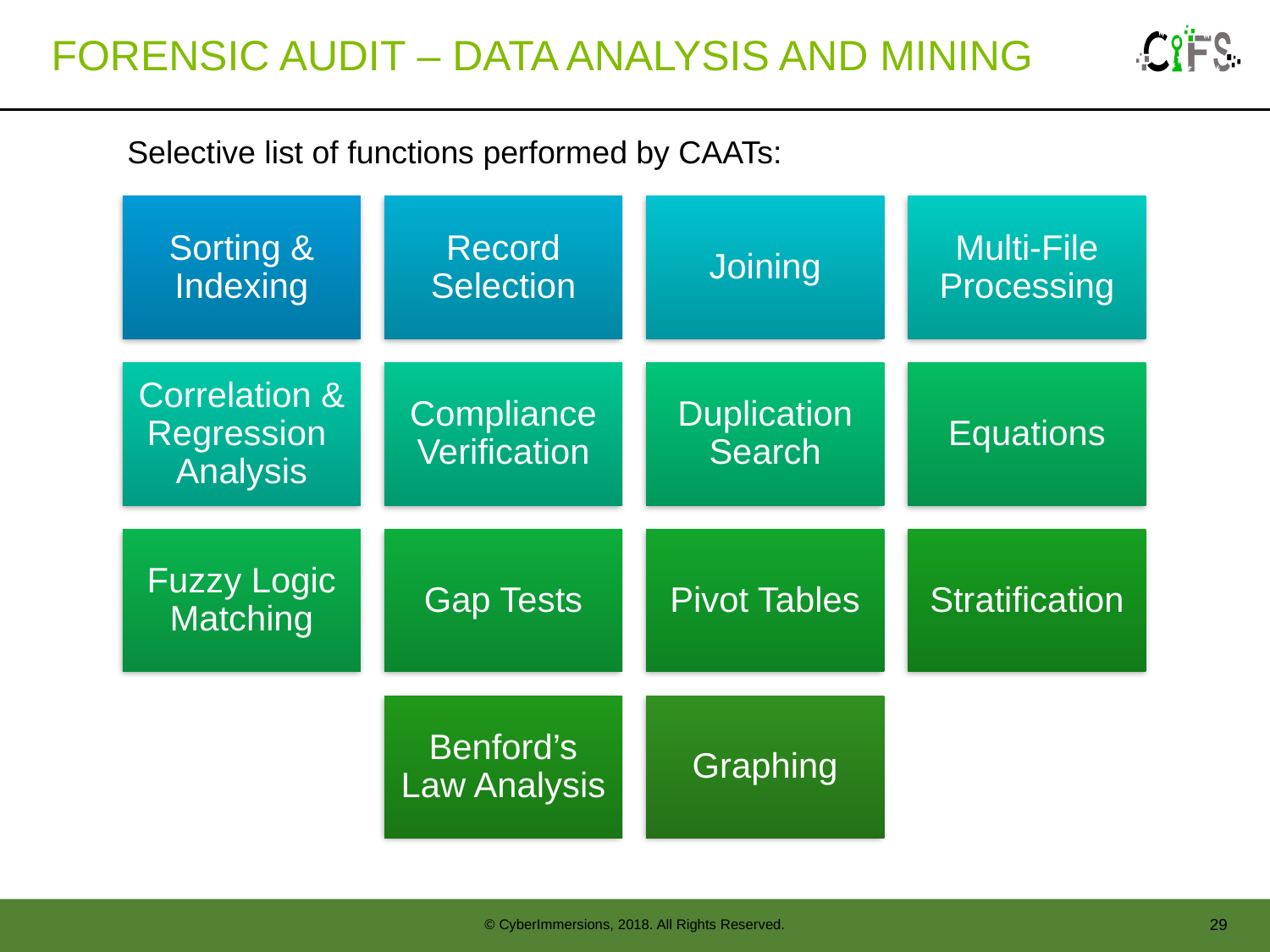

# Forensic Audit – data analysis and mining
Selective list of functions performed by CAATs:
Sorting & Indexing
Record Selection
Joining
Multi-File Processing
Correlation & Regression  Analysis
Compliance Verification
Duplication Search
Equations
Fuzzy Logic Matching
Gap Tests
Pivot Tables
Stratification
Benford’s Law Analysis
Graphing
29